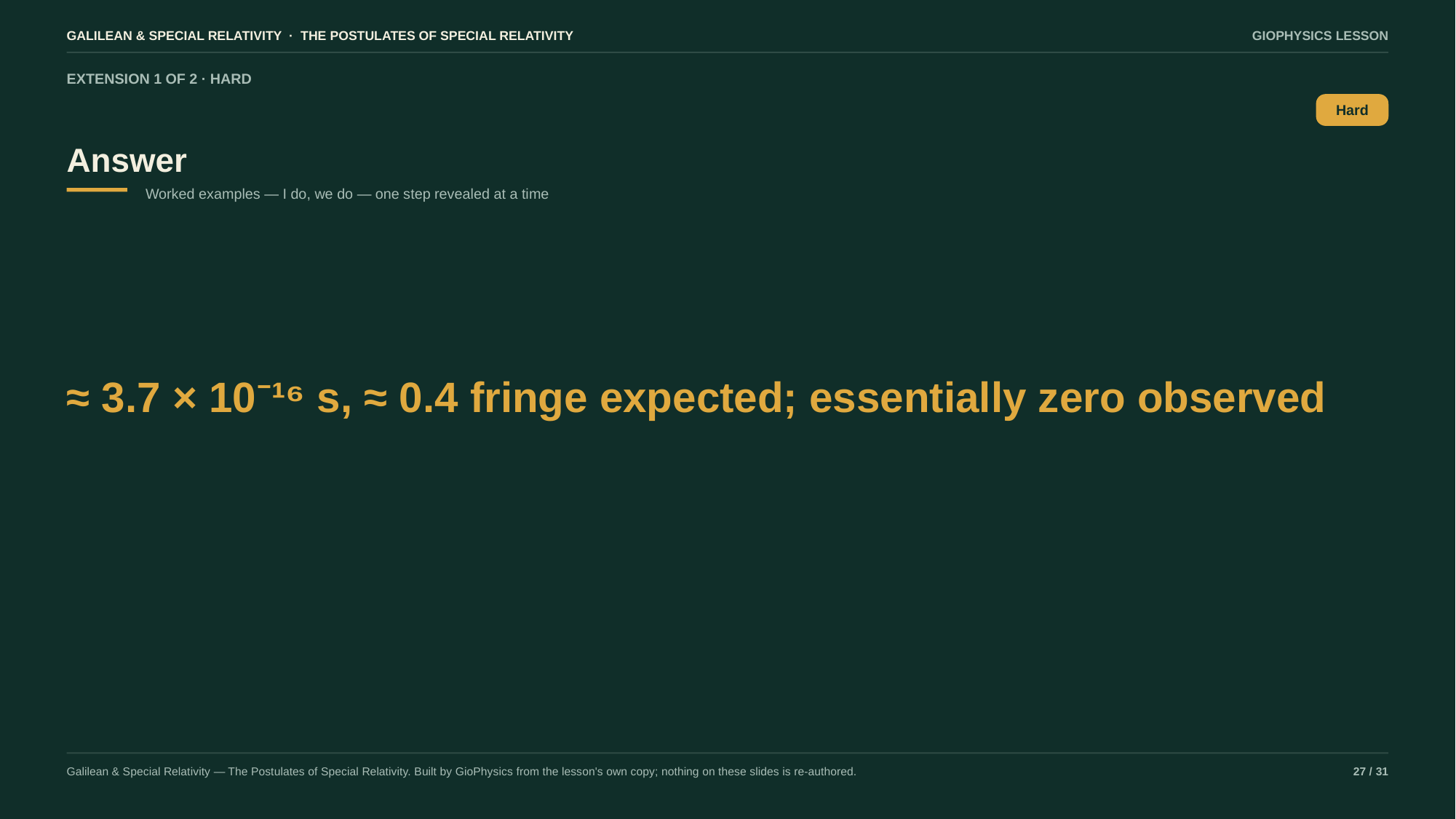

GALILEAN & SPECIAL RELATIVITY  ·  THE POSTULATES OF SPECIAL RELATIVITY
GIOPHYSICS LESSON

EXTENSION 1 OF 2 · HARD
Answer

Hard
Worked examples — I do, we do — one step revealed at a time

≈ 3.7 × 10⁻¹⁶ s, ≈ 0.4 fringe expected; essentially zero observed

Galilean & Special Relativity — The Postulates of Special Relativity. Built by GioPhysics from the lesson's own copy; nothing on these slides is re-authored.
27 / 31